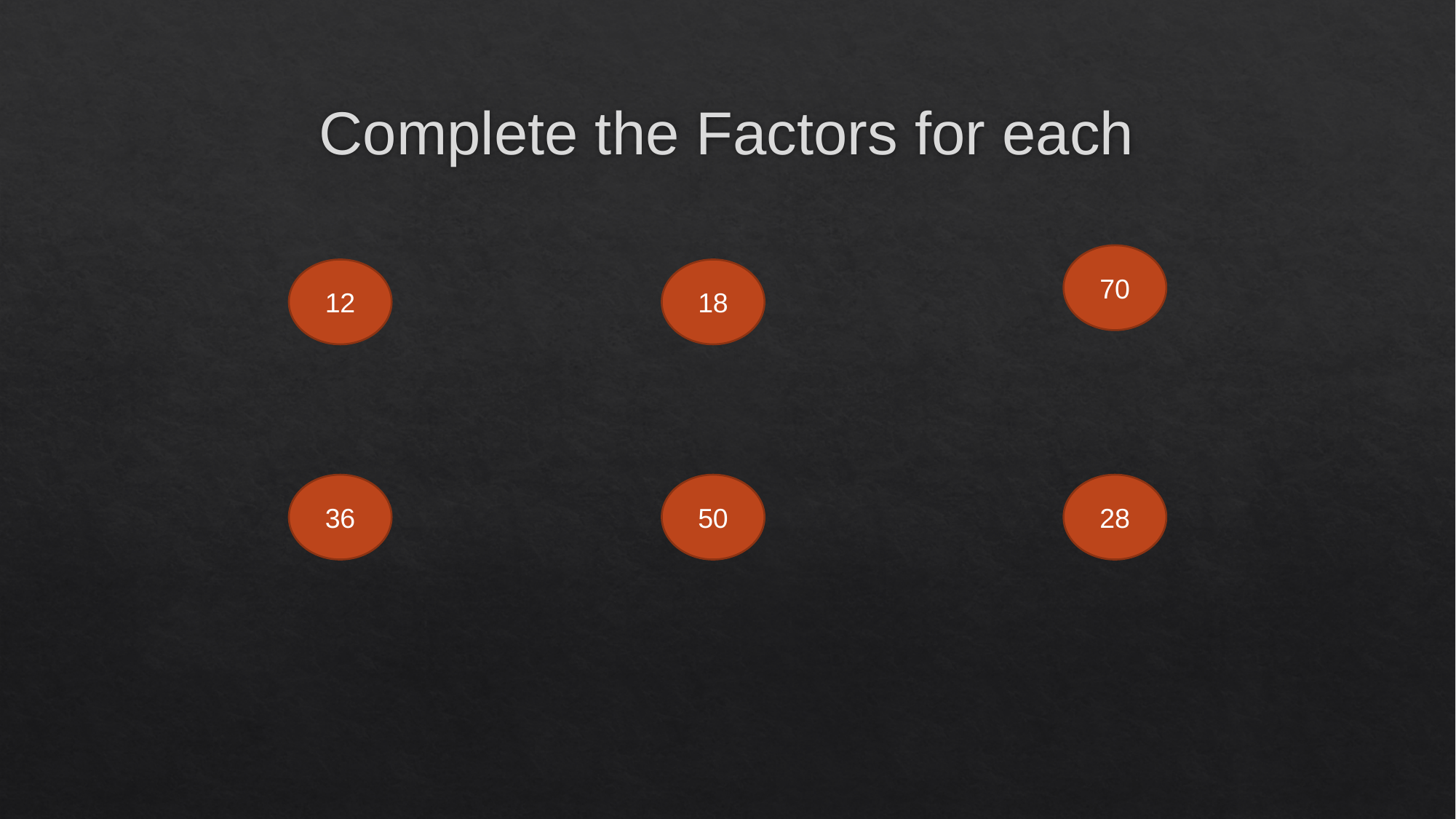

# Complete the Factors for each

70
12
18
36
50
28